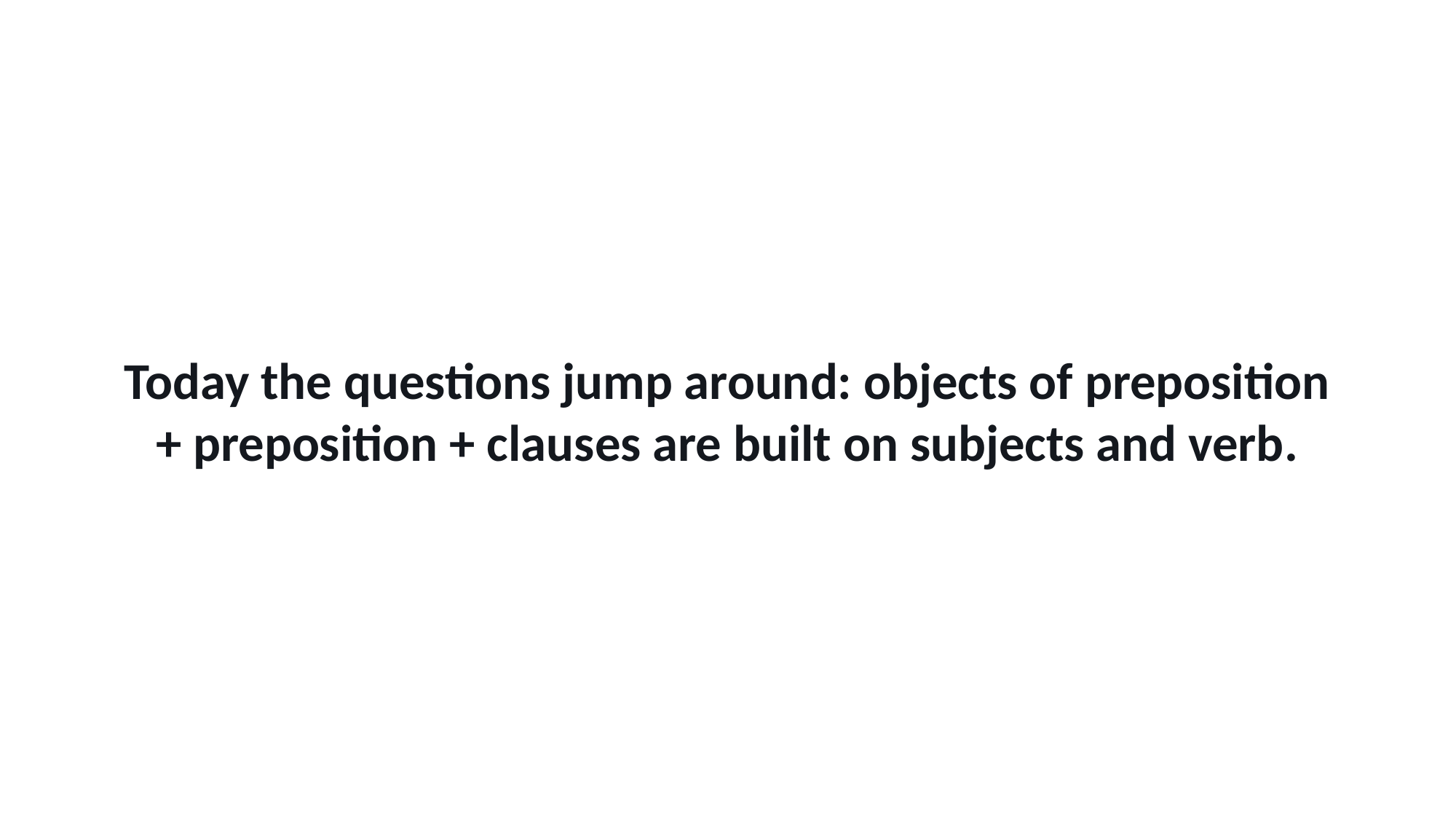

Today the questions jump around: objects of preposition + preposition + clauses are built on subjects and verb.